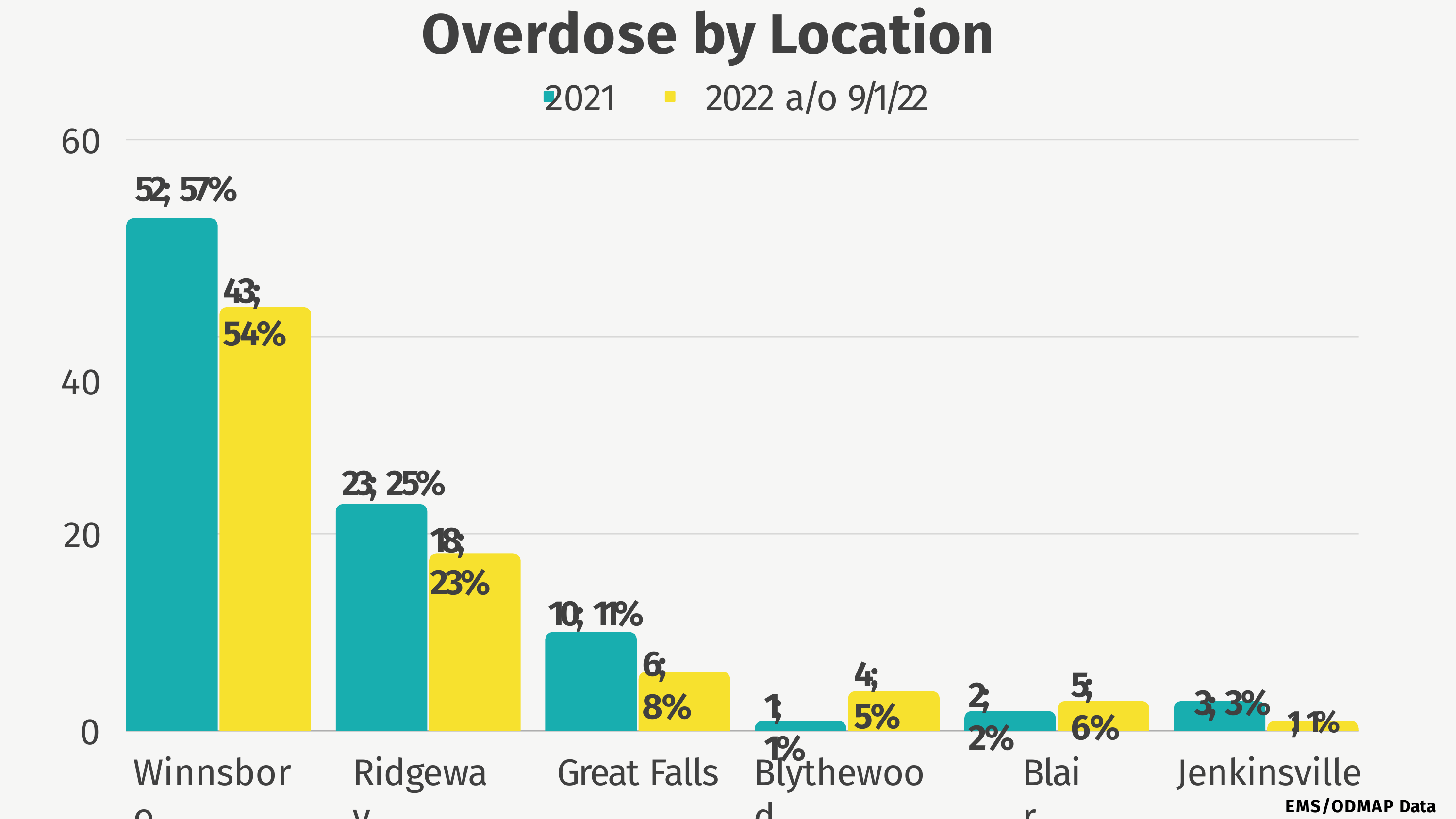

# Overdose by Location
2021	2022 a/o 9/1/22

60
52; 57%

43; 54%
40

23; 25%
18; 23%
20
10; 11%
6; 8%
4; 5%
5; 6%
3; 3%	1; 1%
2; 2%
1; 1%
0
Jenkinsville
EMS/ODMAP Data
Winnsboro
Ridgeway
Great Falls
Blythewood
Blair